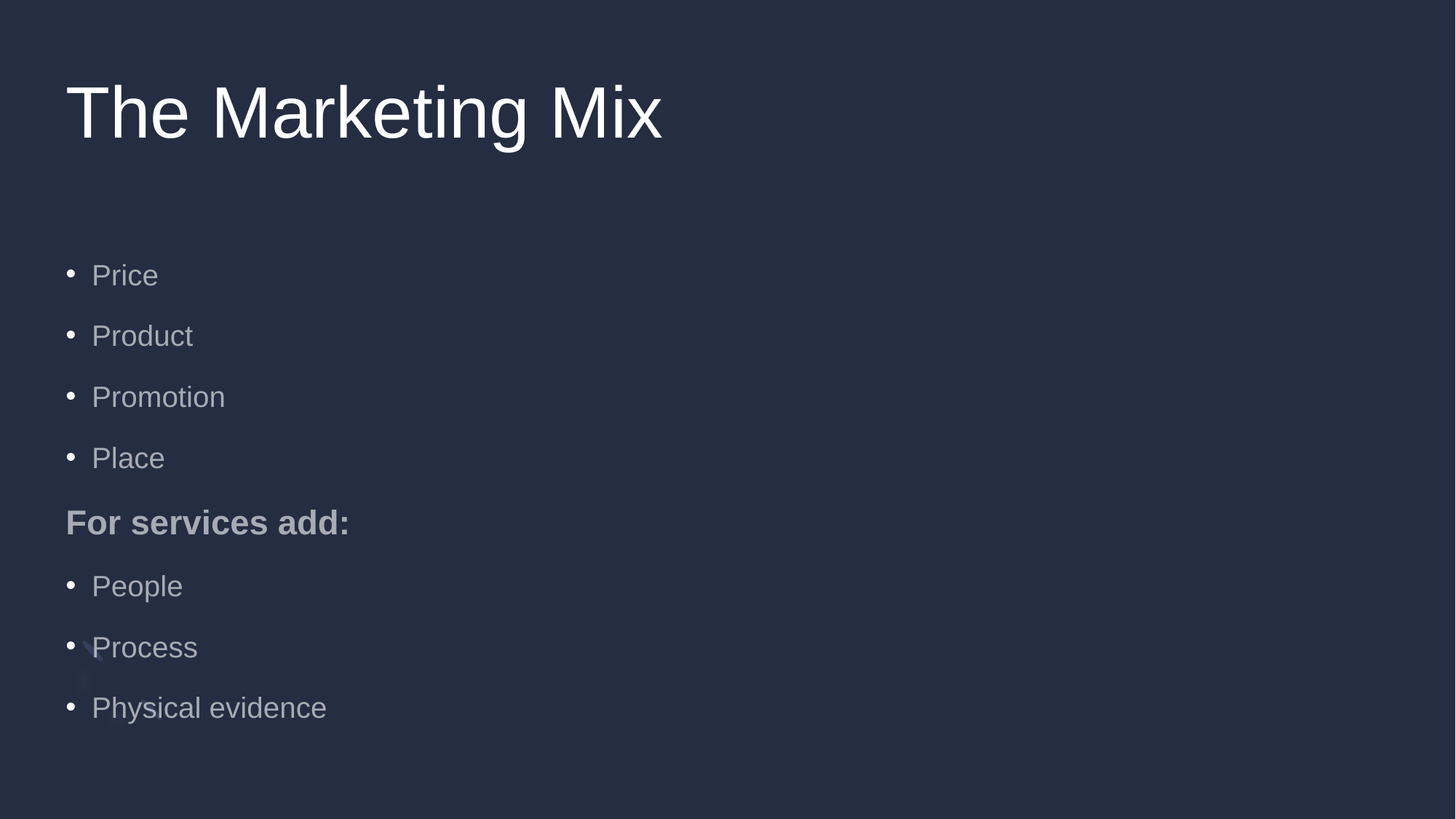

# The Marketing Mix
Price
Product
Promotion
Place
For services add:
People
Process
Physical evidence